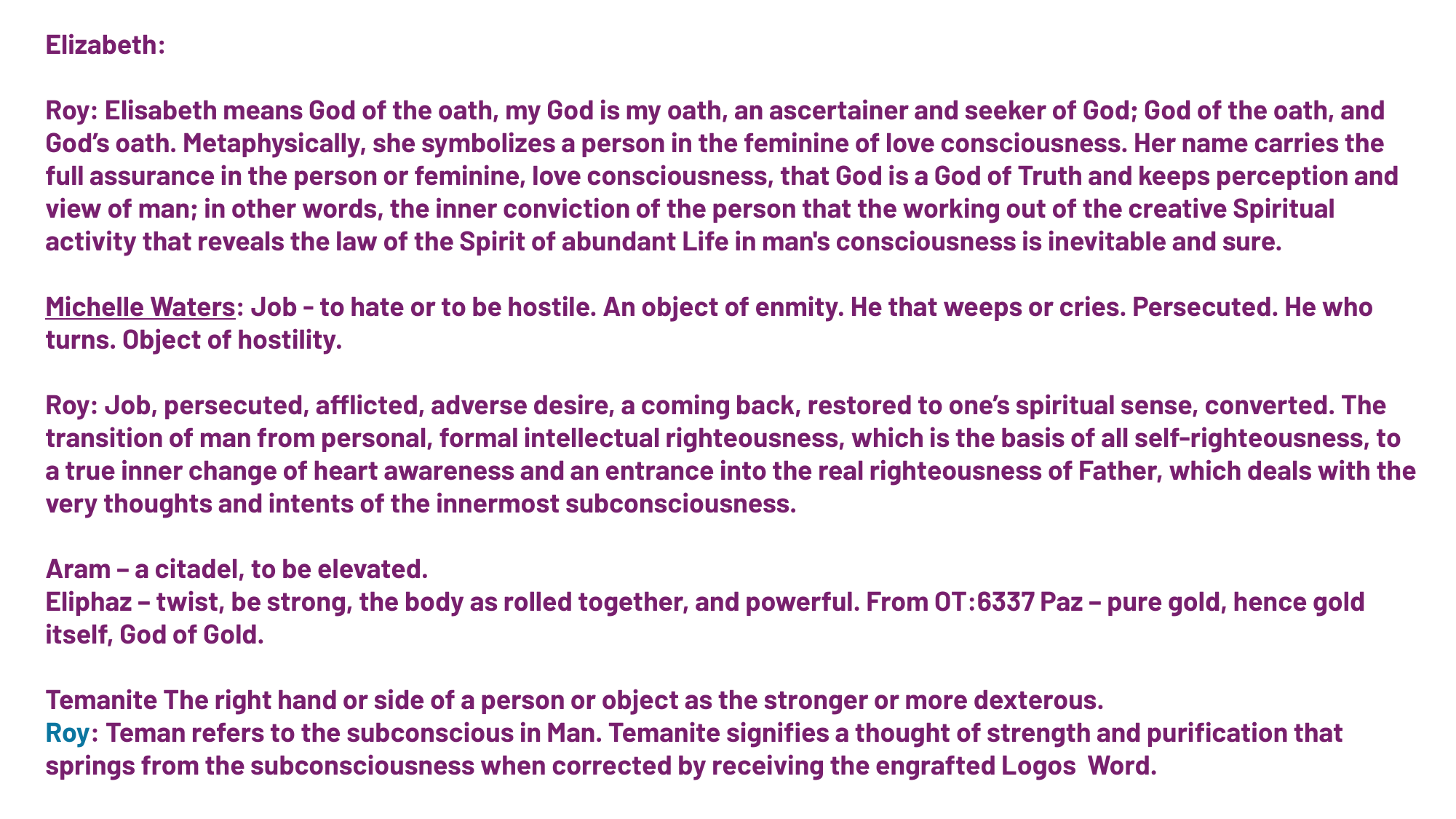

Elizabeth:

Roy: Elisabeth means God of the oath, my God is my oath, an ascertainer and seeker of God; God of the oath, and God’s oath. Metaphysically, she symbolizes a person in the feminine of love consciousness. Her name carries the full assurance in the person or feminine, love consciousness, that God is a God of Truth and keeps perception and view of man; in other words, the inner conviction of the person that the working out of the creative Spiritual activity that reveals the law of the Spirit of abundant Life in man's consciousness is inevitable and sure.

Michelle Waters: Job - to hate or to be hostile. An object of enmity. He that weeps or cries. Persecuted. He who turns. Object of hostility.

Roy: Job, persecuted, afflicted, adverse desire, a coming back, restored to one’s spiritual sense, converted. The transition of man from personal, formal intellectual righteousness, which is the basis of all self-righteousness, to a true inner change of heart awareness and an entrance into the real righteousness of Father, which deals with the very thoughts and intents of the innermost subconsciousness.

Aram – a citadel, to be elevated.
Eliphaz – twist, be strong, the body as rolled together, and powerful. From OT:6337 Paz – pure gold, hence gold itself, God of Gold.

Temanite The right hand or side of a person or object as the stronger or more dexterous.
Roy: Teman refers to the subconscious in Man. Temanite signifies a thought of strength and purification that springs from the subconsciousness when corrected by receiving the engrafted Logos  Word.